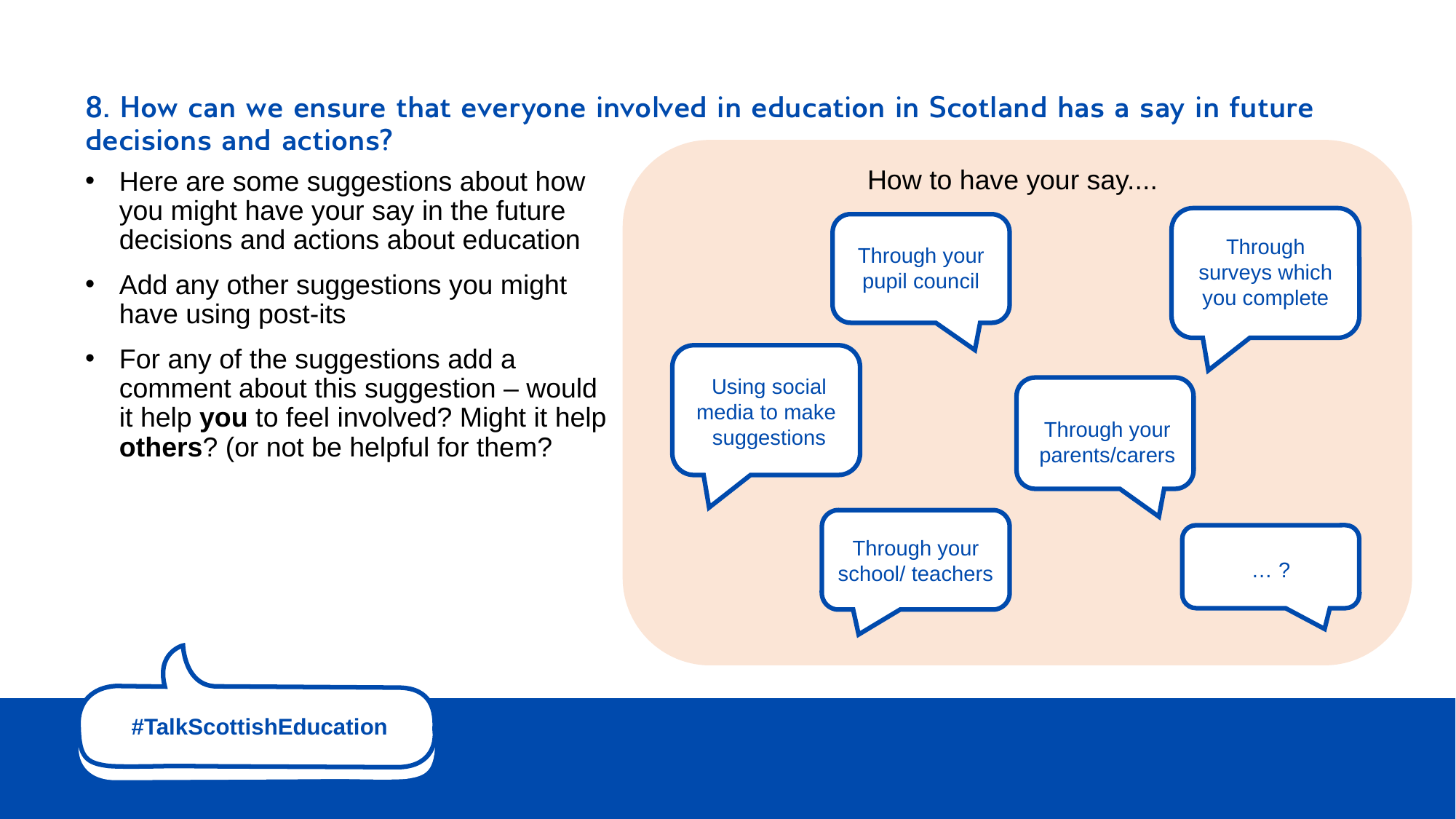

8. How can we ensure that everyone involved in education in Scotland has a say in future decisions and actions?

How to have your say....
Here are some suggestions about how you might have your say in the future decisions and actions about education
Add any other suggestions you might have using post-its
For any of the suggestions add a comment about this suggestion – would it help you to feel involved? Might it help others? (or not be helpful for them?

Through surveys which you complete
Through your pupil council

Using social media to make 
suggestions

Through your parents/carers

Through your school/ teachers
… ?